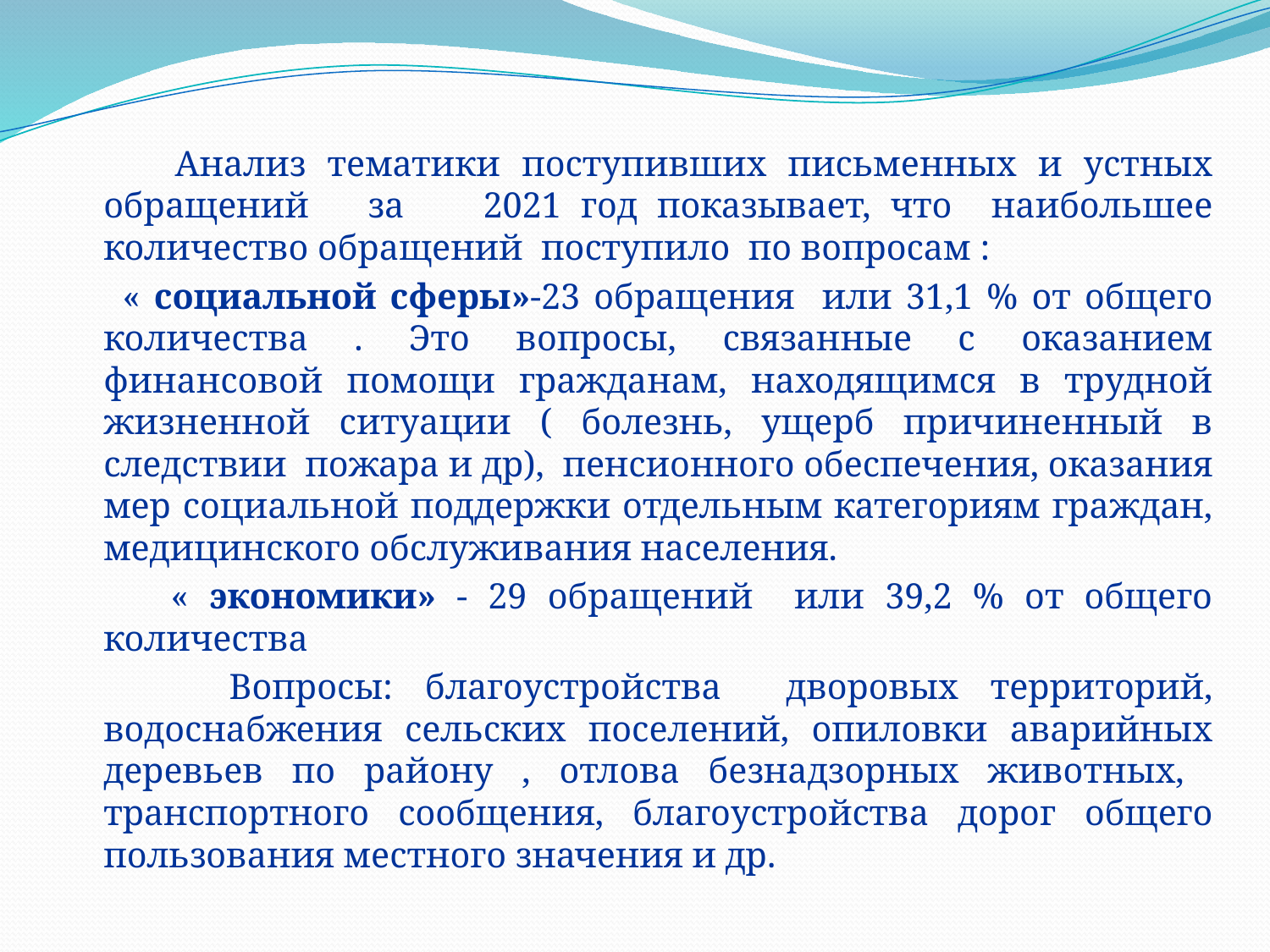

Анализ тематики поступивших письменных и устных обращений   за    2021 год показывает, что  наибольшее количество обращений  поступило  по вопросам :
    « социальной сферы»-23 обращения  или 31,1 % от общего количества . Это вопросы, связанные с оказанием финансовой помощи гражданам, находящимся в трудной жизненной ситуации ( болезнь, ущерб причиненный в следствии  пожара и др),  пенсионного обеспечения, оказания мер социальной поддержки отдельным категориям граждан, медицинского обслуживания населения.
     « экономики» - 29 обращений  или 39,2 % от общего количества
     Вопросы: благоустройства  дворовых территорий, водоснабжения сельских поселений, опиловки аварийных деревьев по району , отлова безнадзорных животных,  транспортного сообщения, благоустройства дорог общего пользования местного значения и др.